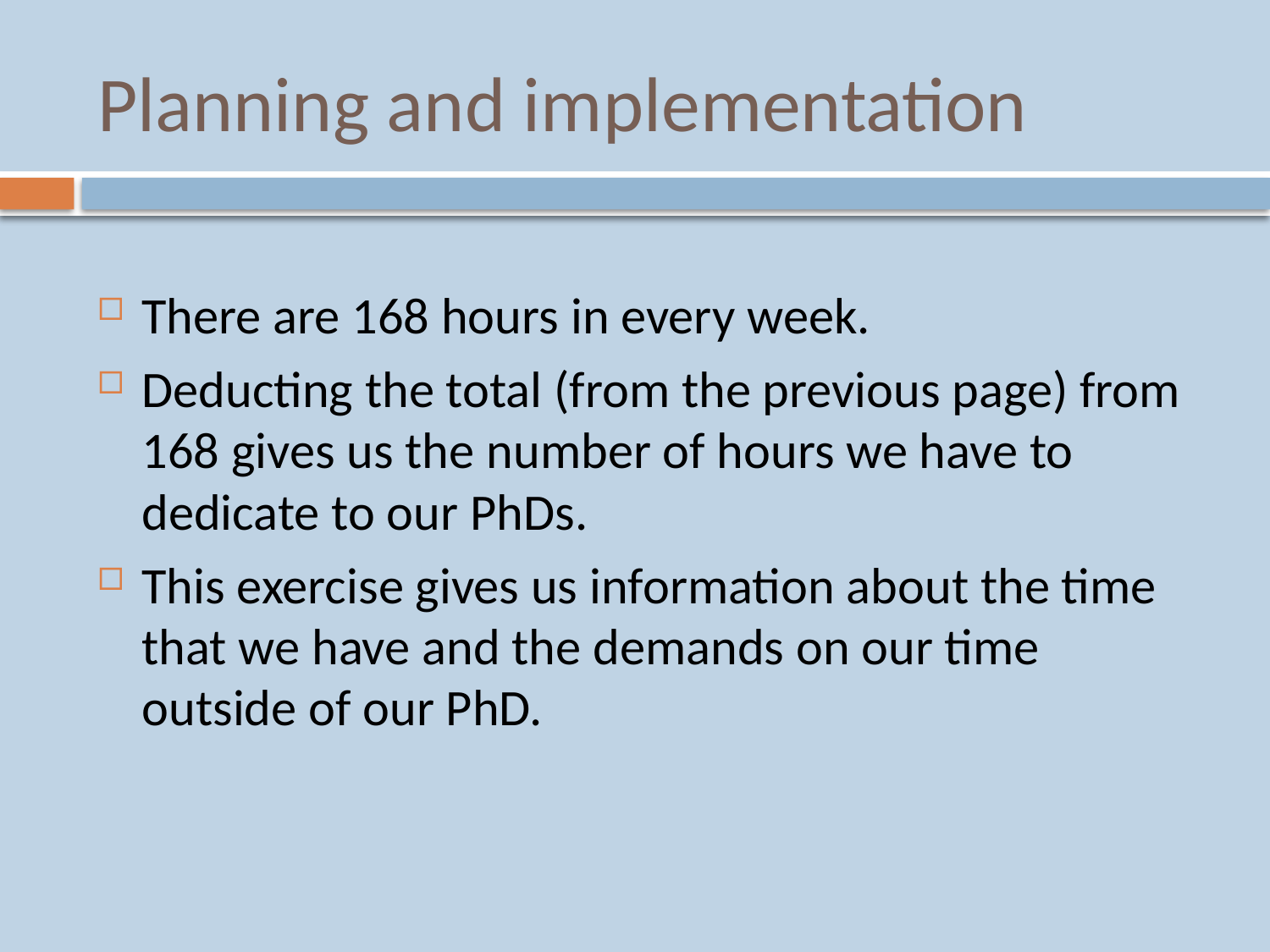

# Planning and implementation
There are 168 hours in every week.
Deducting the total (from the previous page) from 168 gives us the number of hours we have to dedicate to our PhDs.
This exercise gives us information about the time that we have and the demands on our time outside of our PhD.